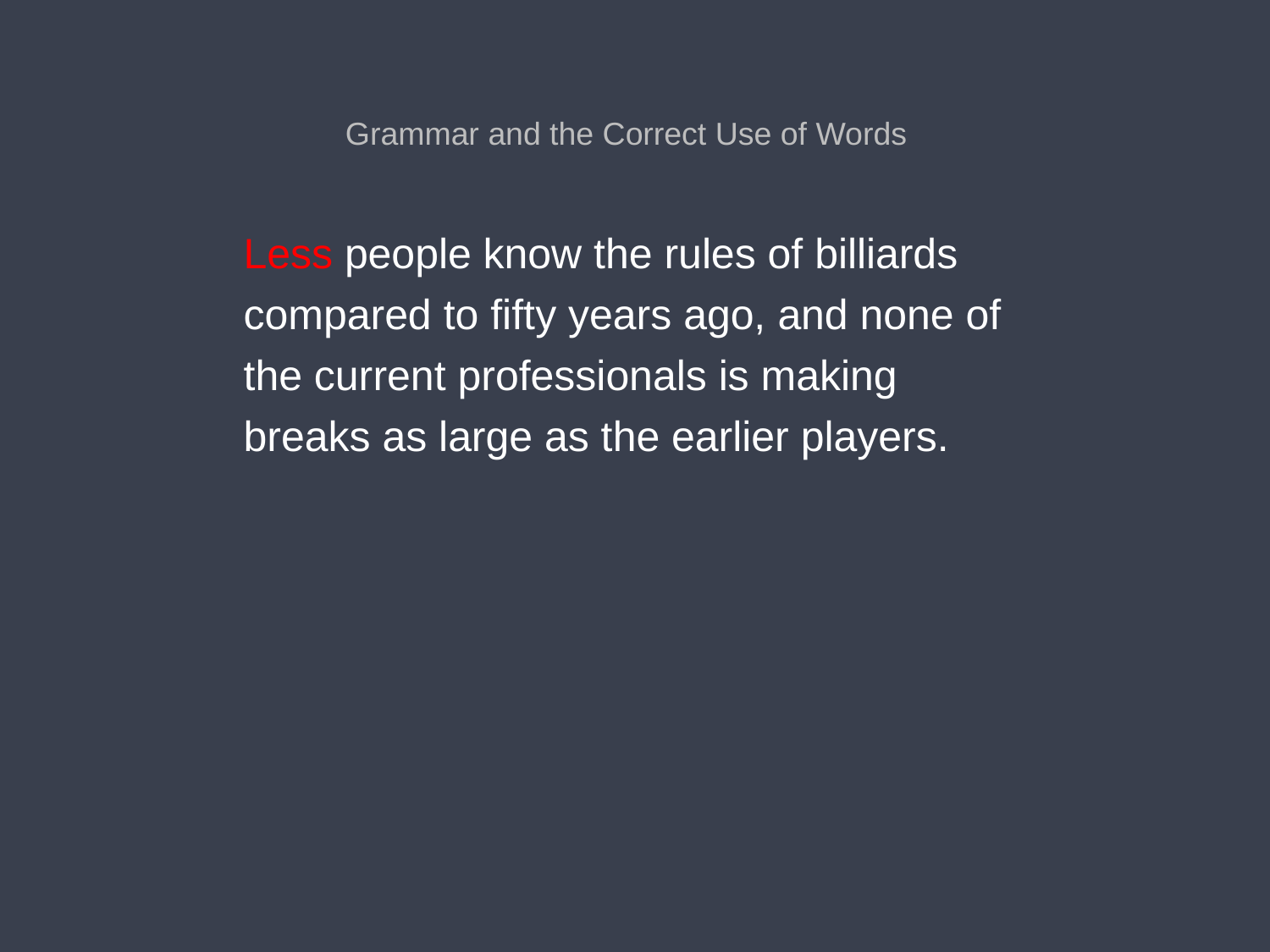

Grammar and the Correct Use of Words

Less people know the rules of billiards compared to fifty years ago, and none of the current professionals is making breaks as large as the earlier players.